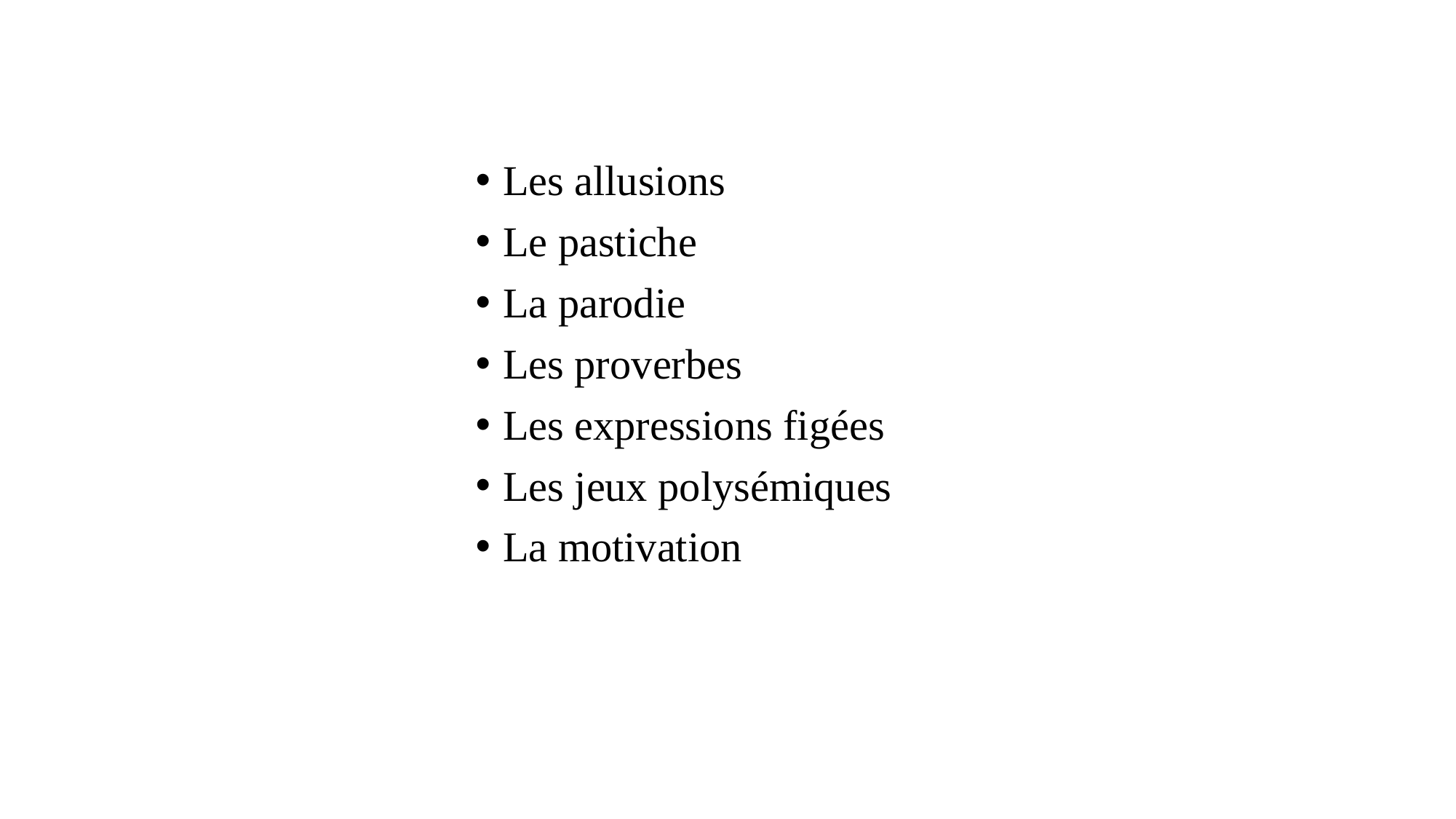

Les allusions
Le pastiche
La parodie
Les proverbes
Les expressions figées
Les jeux polysémiques
La motivation